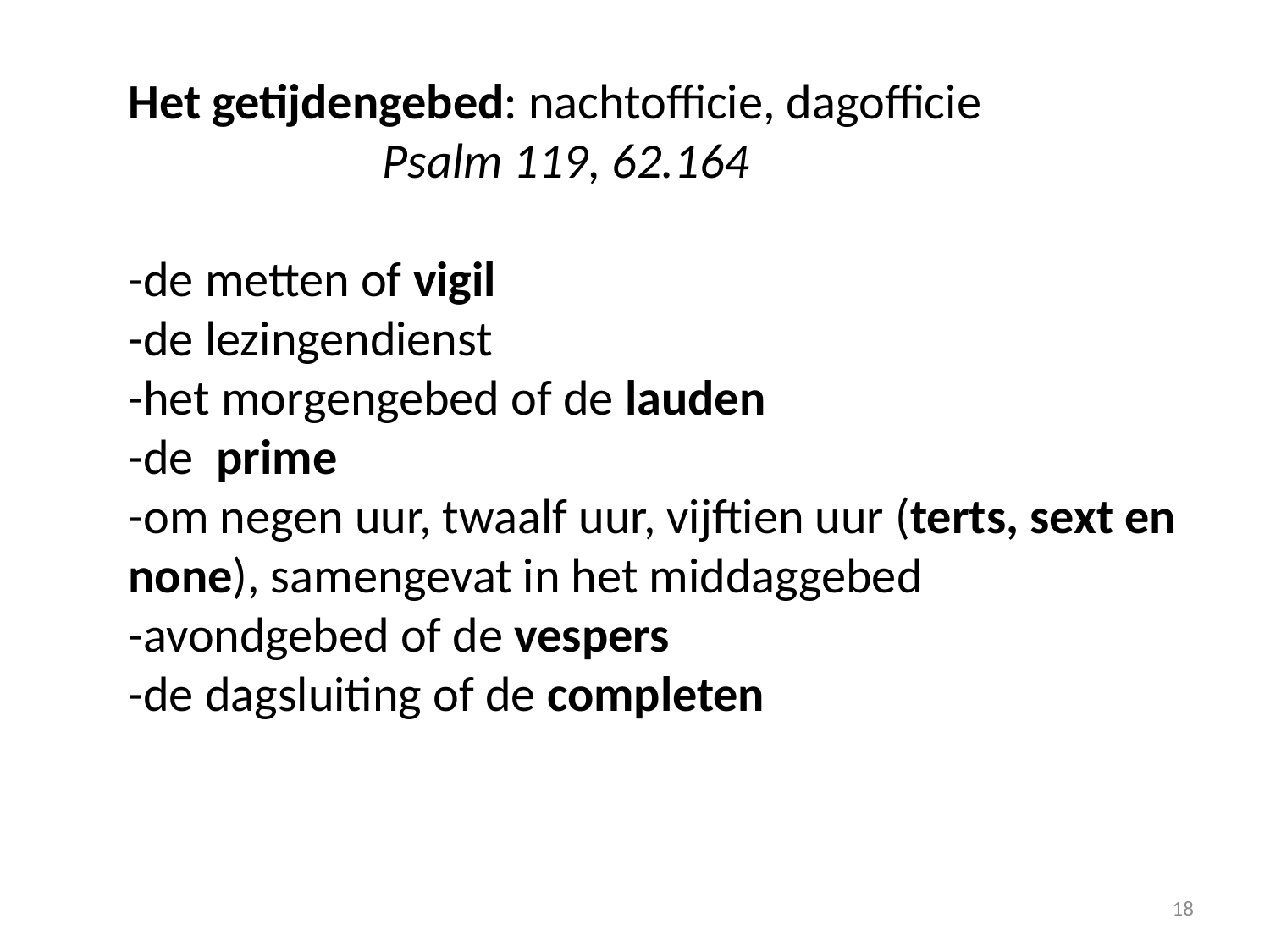

Het getijdengebed: nachtofficie, dagofficie
		Psalm 119, 62.164

-de metten of vigil
-de lezingendienst
-het morgengebed of de lauden
-de  prime
-om negen uur, twaalf uur, vijftien uur (terts, sext en none), samengevat in het middaggebed
-avondgebed of de vespers
-de dagsluiting of de completen
18